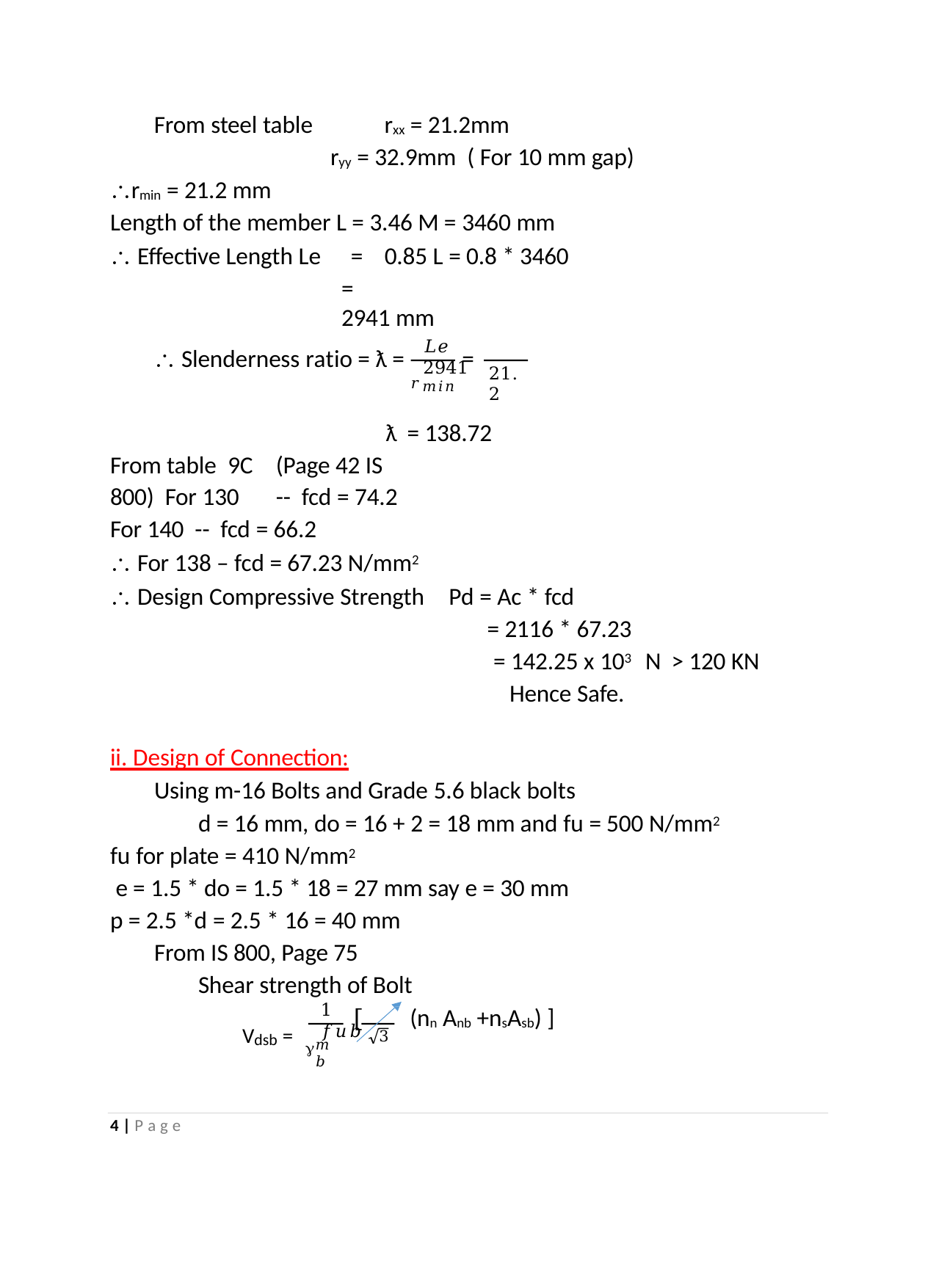

From steel table	rxx = 21.2mm
ryy = 32.9mm ( For 10 mm gap)
∴rmin = 21.2 mm
Length of the member L = 3.46 M = 3460 mm
∴ Effective Length Le	=	0.85 L = 0.8 * 3460
=	2941 mm
𝐿𝑒	2941
∴ Slenderness ratio = ƛ =	=

21.2
𝑟𝑚𝑖𝑛
ƛ = 138.72
From table 9C	(Page 42 IS 800)  For 130	--  fcd = 74.2
For 140 -- fcd = 66.2
∴ For 138 – fcd = 67.23 N/mm2
Pd = Ac * fcd
= 2116 * 67.23
= 142.25 x 103
Hence Safe.
∴ Design Compressive Strength
N > 120 KN
ii. Design of Connection:
Using m-16 Bolts and Grade 5.6 black bolts
d = 16 mm, do = 16 + 2 = 18 mm and fu = 500 N/mm2  fu for plate = 410 N/mm2
e = 1.5 * do = 1.5 * 18 = 27 mm say e = 30 mm  p = 2.5 *d = 2.5 * 16 = 40 mm
From IS 800, Page 75  Shear strength of Bolt
1	𝑓𝑢𝑏

[	(nn Anb +nsAsb) ]
√3
Vdsb = γ

𝑚𝑏

4 | P a g e